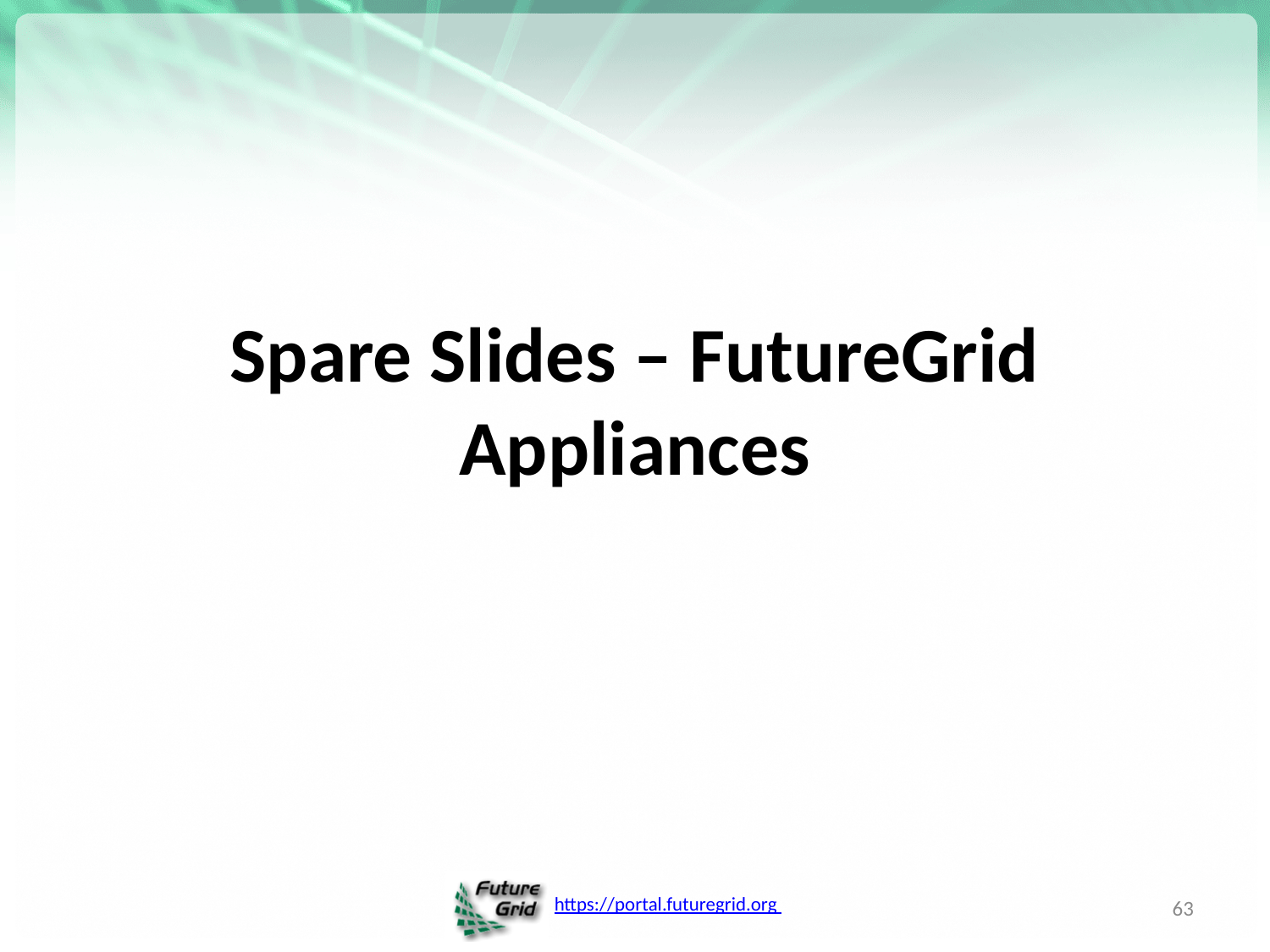

# Spare Slides – FutureGrid Appliances

63